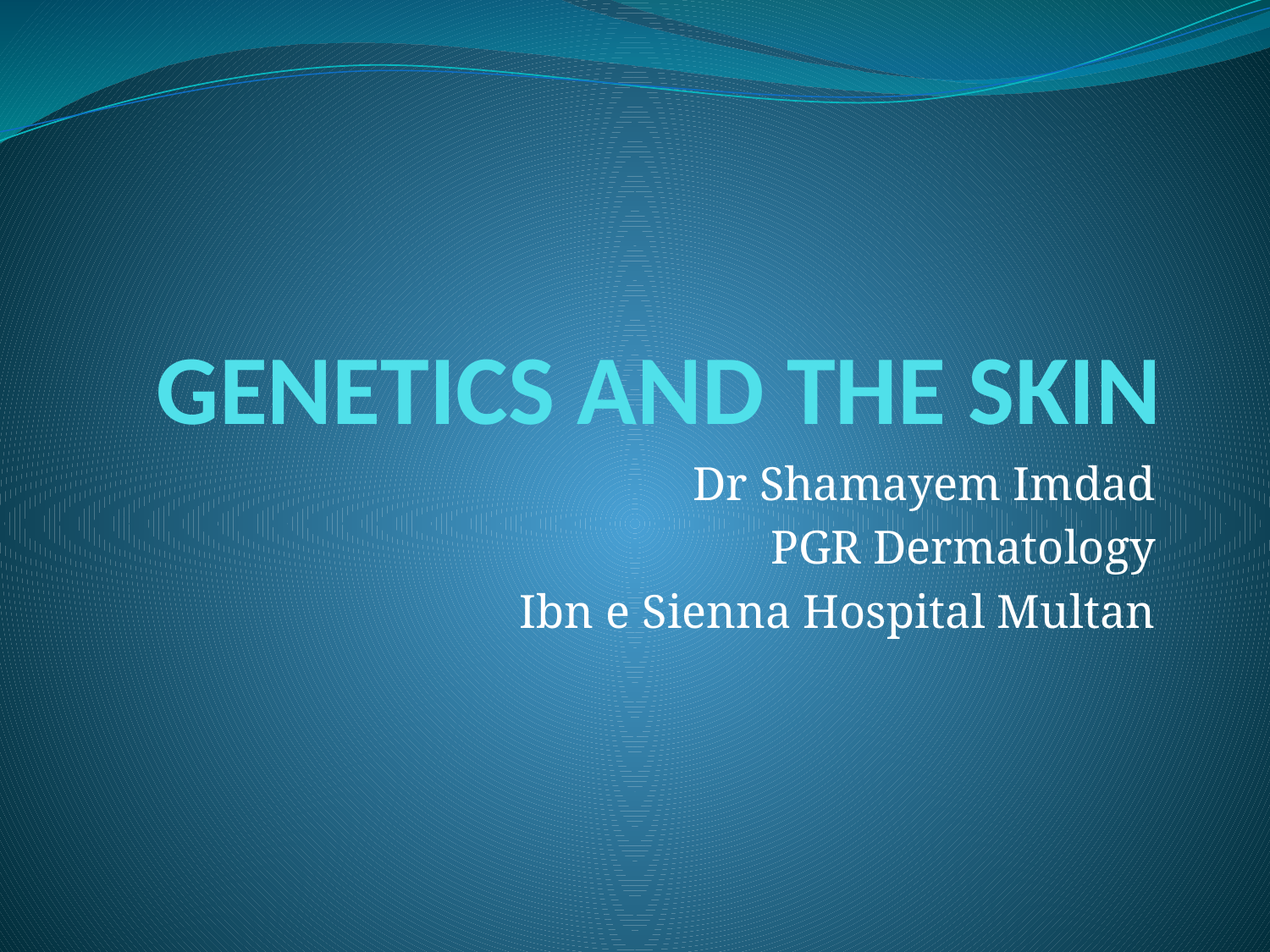

# GENETICS AND THE SKIN
Dr Shamayem Imdad
PGR Dermatology
Ibn e Sienna Hospital Multan